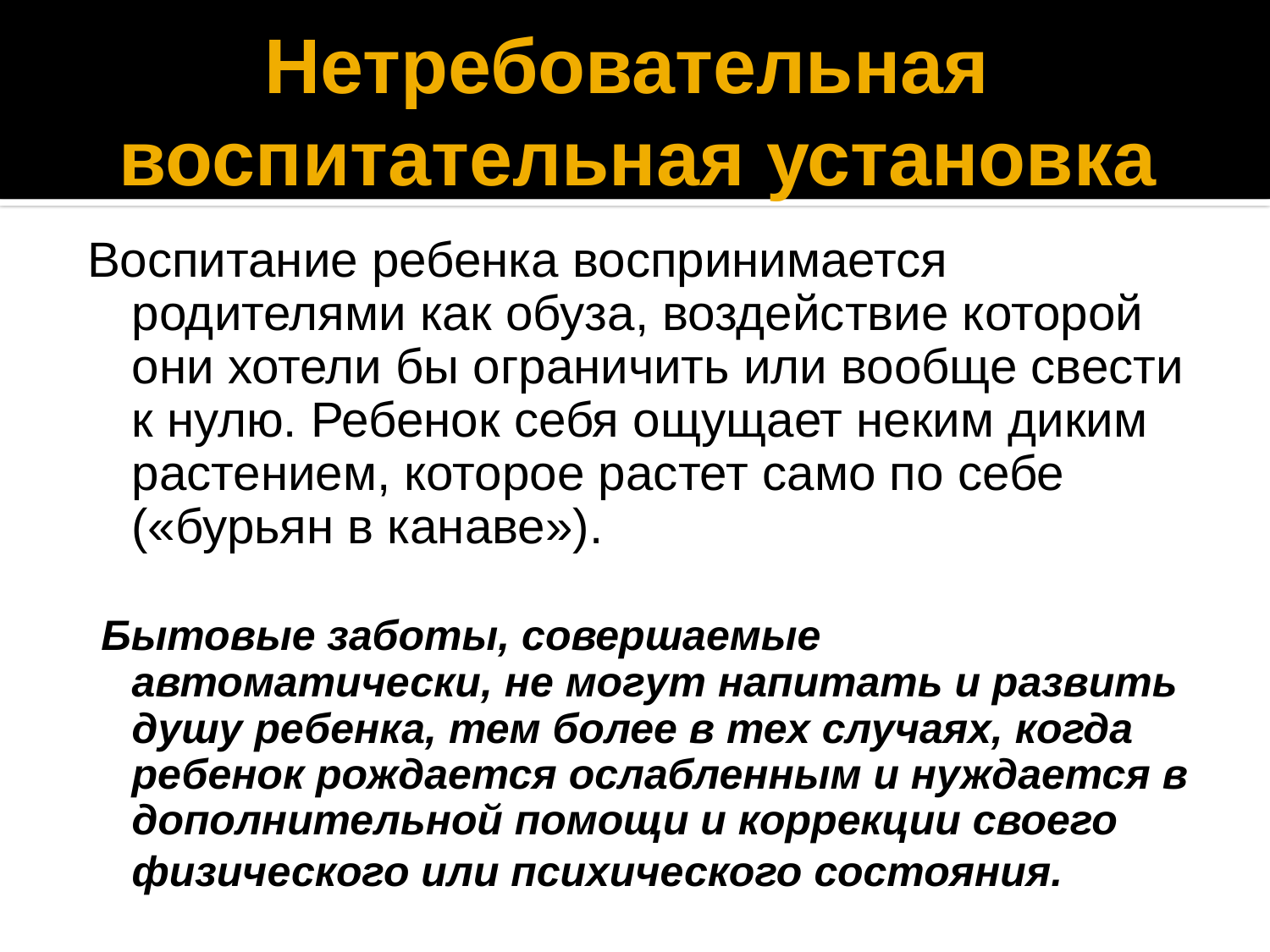

# Нетребовательная воспитательная установка
Воспитание ребенка воспринимается родителями как обуза, воздействие которой они хотели бы ограничить или вообще свести к нулю. Ребенок себя ощущает неким диким растением, которое растет само по себе («бурьян в канаве»).

 Бытовые заботы, совершаемые автоматически, не могут напитать и развить душу ребенка, тем более в тех случаях, когда ребенок рождается ослабленным и нуждается в дополнительной помощи и коррекции своего физического или психического состояния.